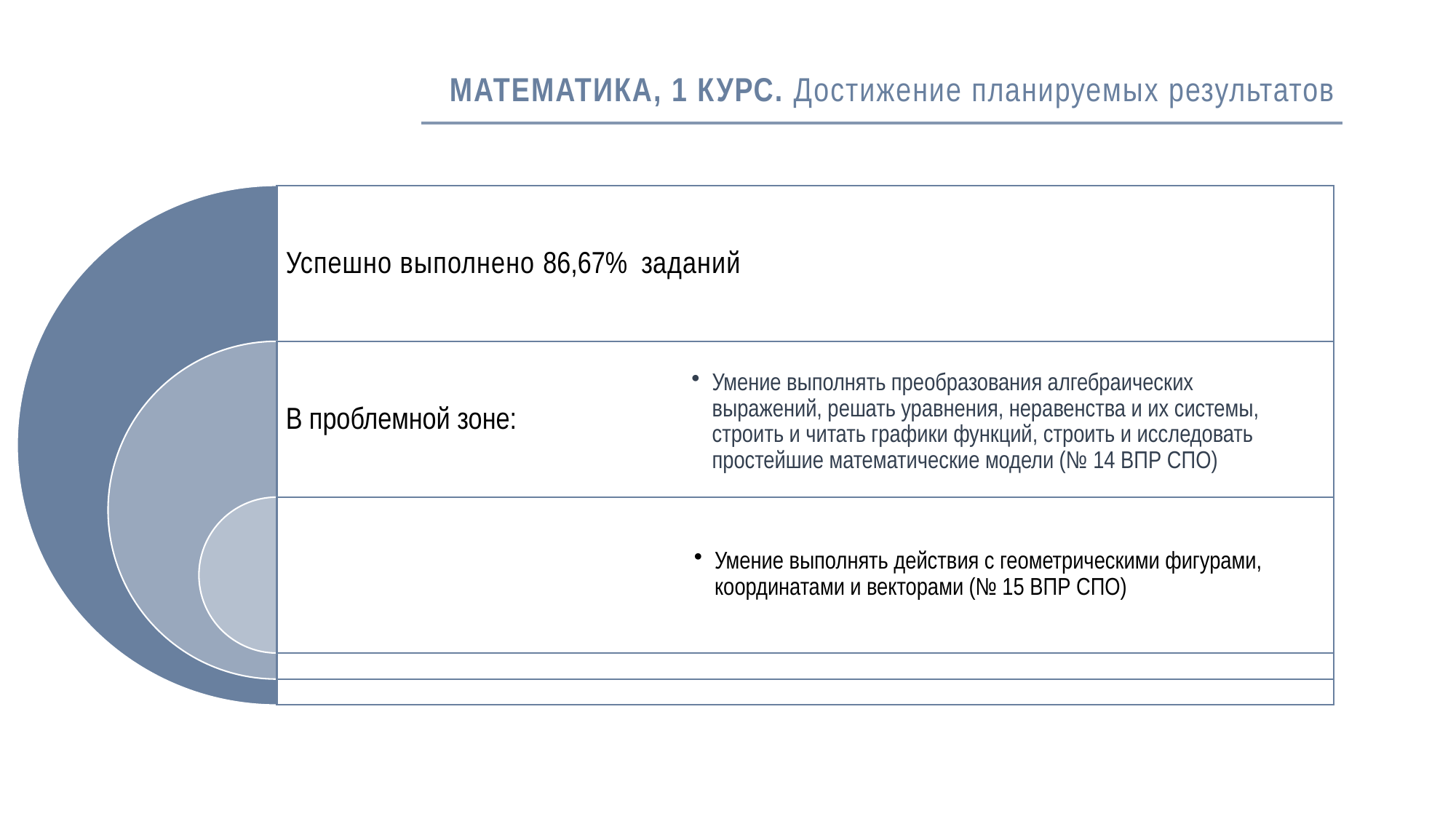

# МАТЕМАТИКА, 1 КУРС. Достижение планируемых результатов
Успешно выполнено 86,67%  заданий
В проблемной зоне:

Умение выполнять преобразования алгебраических выражений, решать уравнения, неравенства и их системы, строить и читать графики функций, строить и исследовать простейшие математические модели (№ 14 ВПР СПО)
Умение выполнять действия с геометрическими фигурами, координатами и векторами (№ 15 ВПР СПО)